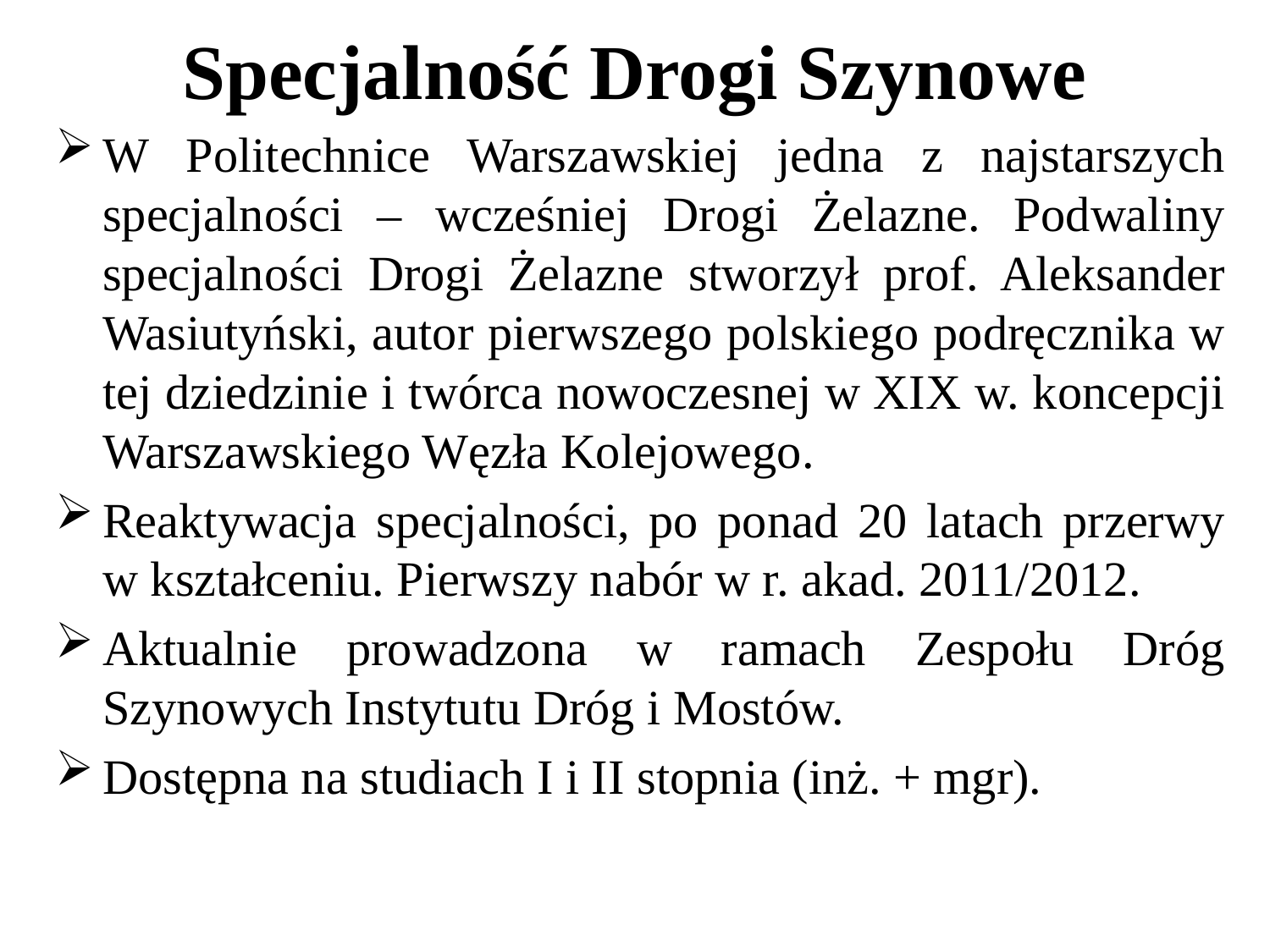

# Specjalność Drogi Szynowe
W Politechnice Warszawskiej jedna z najstarszych specjalności – wcześniej Drogi Żelazne. Podwaliny specjalności Drogi Żelazne stworzył prof. Aleksander Wasiutyński, autor pierwszego polskiego podręcznika w tej dziedzinie i twórca nowoczesnej w XIX w. koncepcji Warszawskiego Węzła Kolejowego.
Reaktywacja specjalności, po ponad 20 latach przerwy w kształceniu. Pierwszy nabór w r. akad. 2011/2012.
Aktualnie prowadzona w ramach Zespołu Dróg Szynowych Instytutu Dróg i Mostów.
Dostępna na studiach I i II stopnia (inż. + mgr).